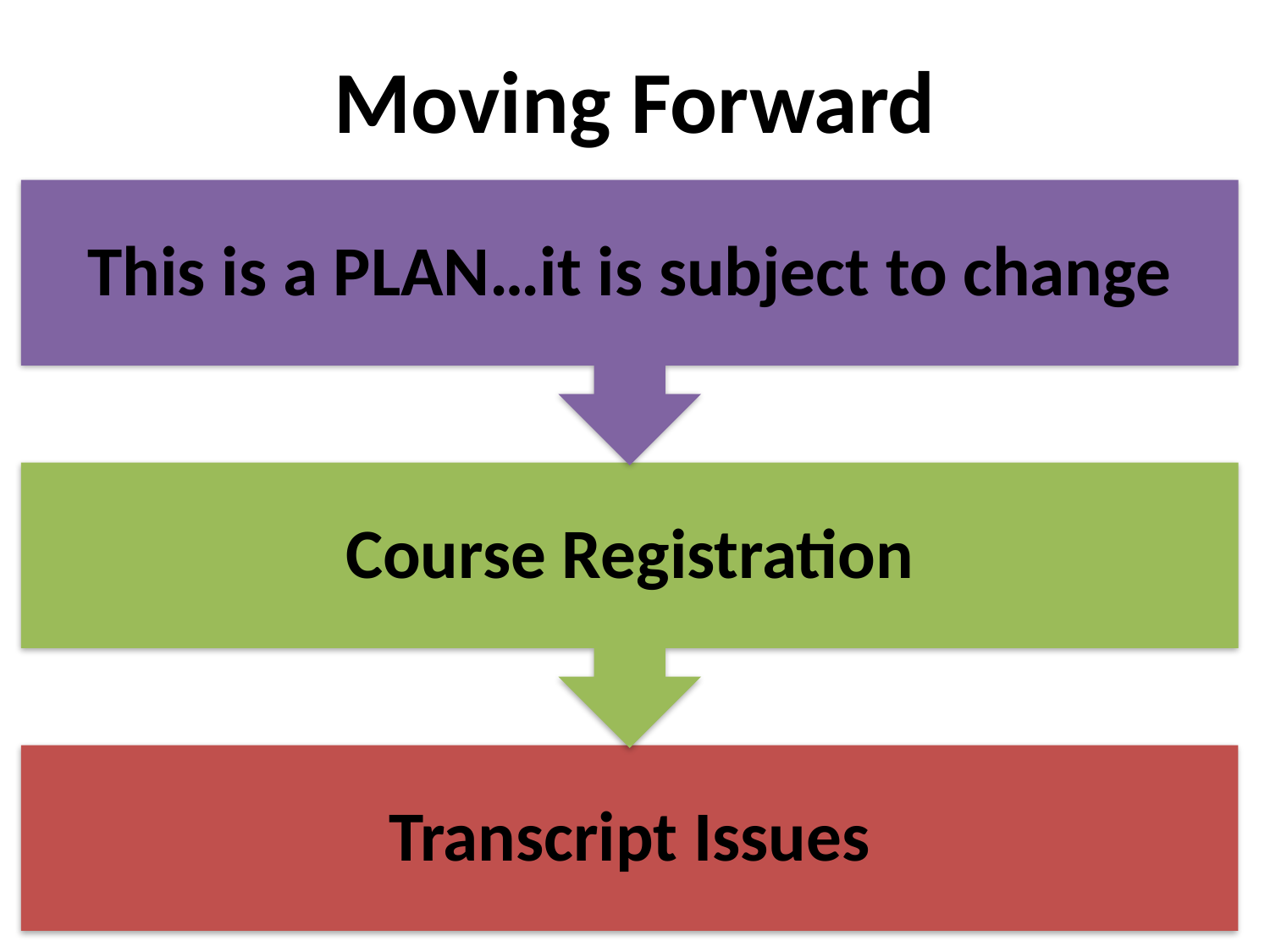

# Moving Forward
Transcript Issues
Course Registration
This is a PLAN…it is subject to change